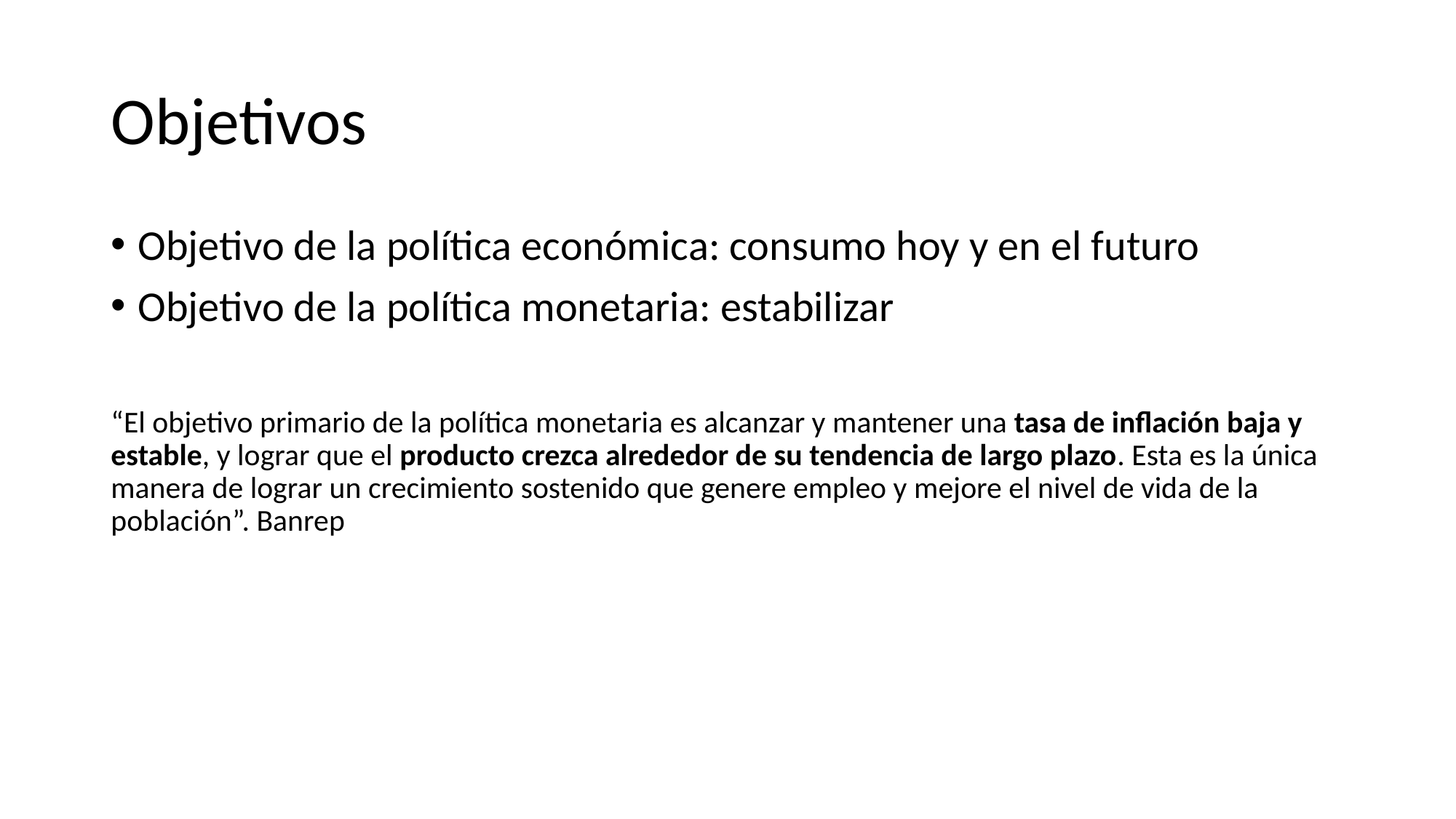

# Objetivos
Objetivo de la política económica: consumo hoy y en el futuro
Objetivo de la política monetaria: estabilizar

“El objetivo primario de la política monetaria es alcanzar y mantener una tasa de inflación baja y estable, y lograr que el producto crezca alrededor de su tendencia de largo plazo. Esta es la única manera de lograr un crecimiento sostenido que genere empleo y mejore el nivel de vida de la población”. Banrep